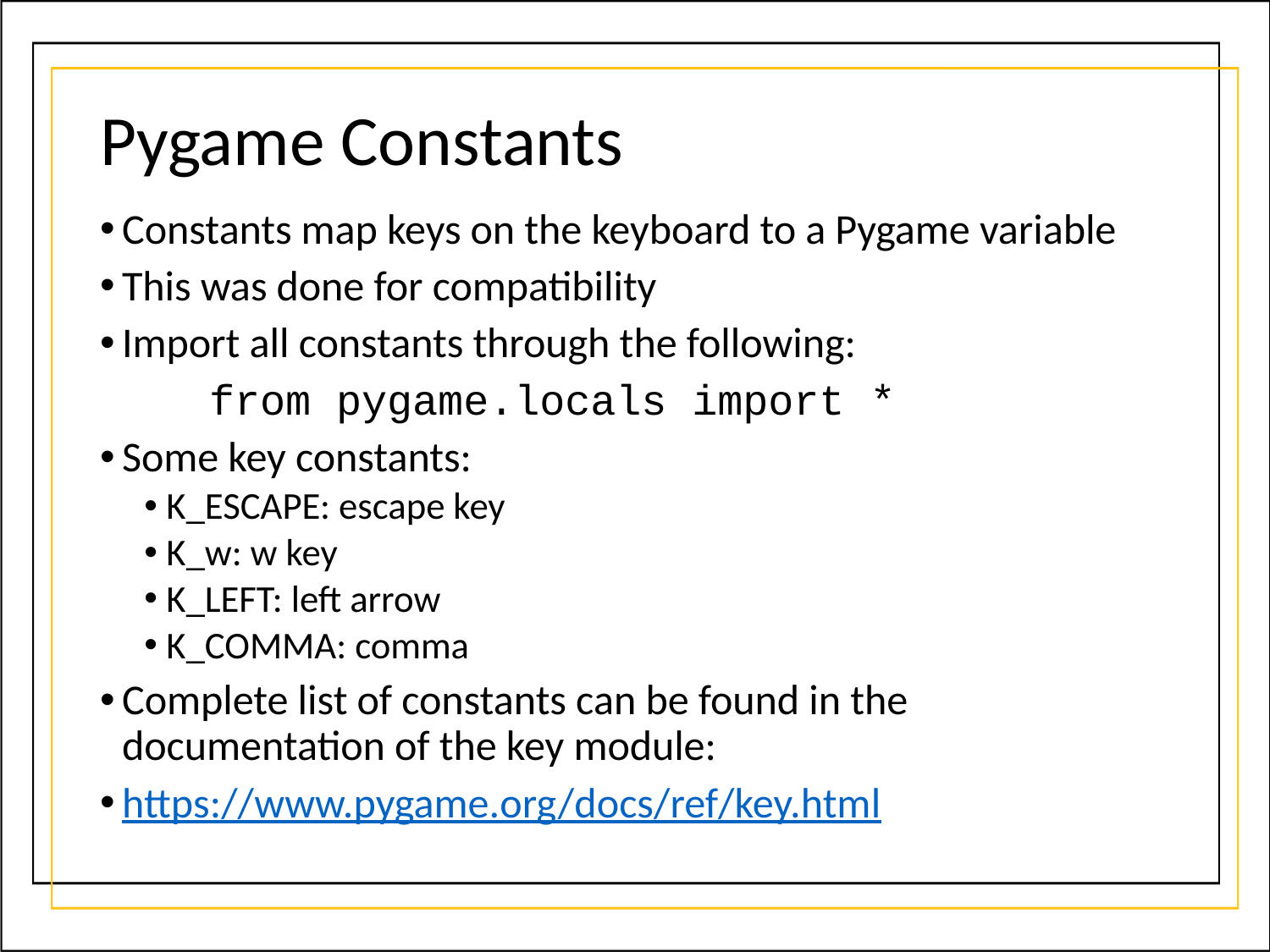

# Pygame Constants
Constants map keys on the keyboard to a Pygame variable
This was done for compatibility
Import all constants through the following:
	from pygame.locals import *
Some key constants:
K_ESCAPE: escape key
K_w: w key
K_LEFT: left arrow
K_COMMA: comma
Complete list of constants can be found in the documentation of the key module:
https://www.pygame.org/docs/ref/key.html